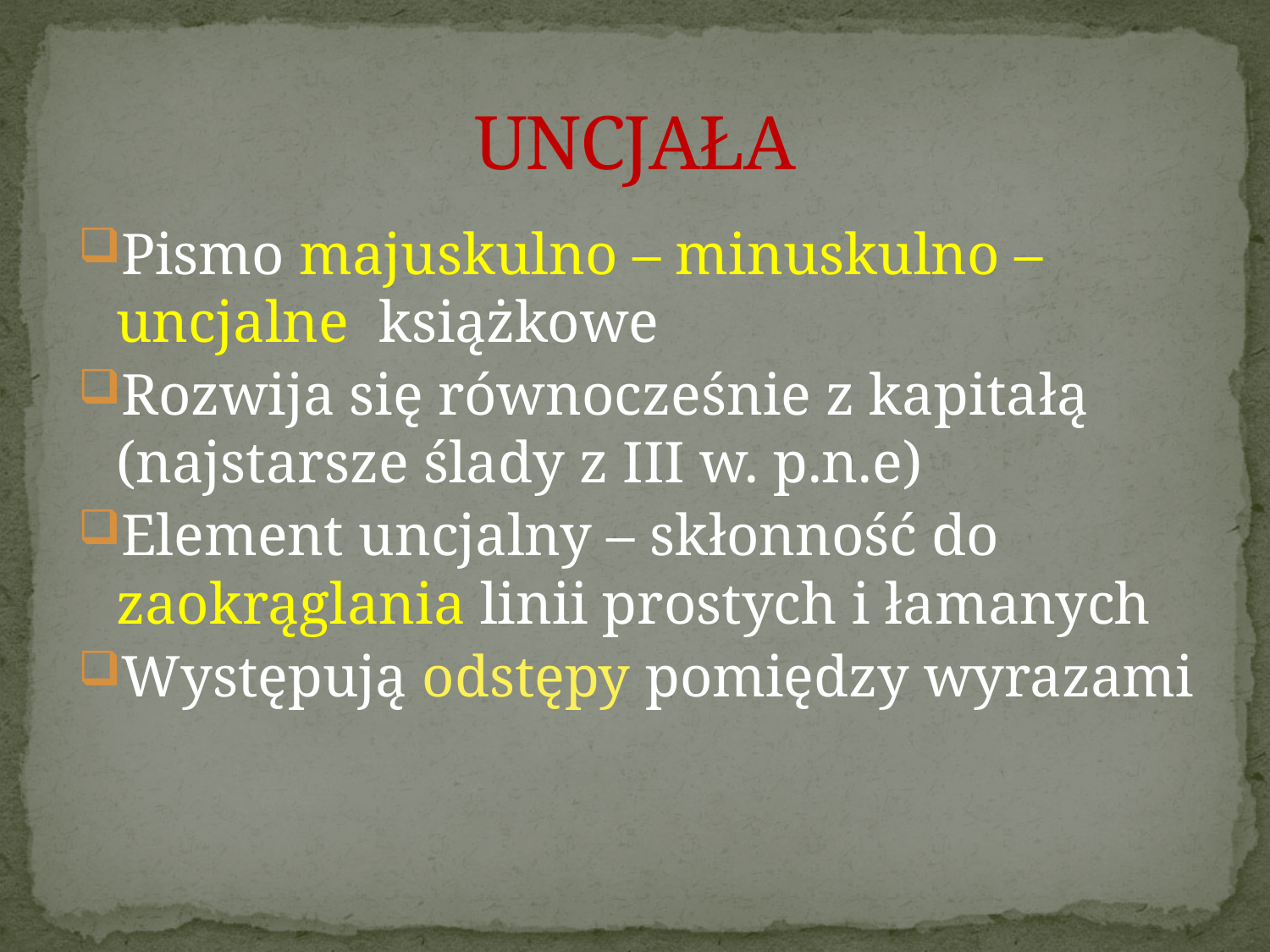

# UNCJAŁA
Pismo majuskulno – minuskulno – uncjalne  książkowe
Rozwija się równocześnie z kapitałą (najstarsze ślady z III w. p.n.e)
Element uncjalny – skłonność do zaokrąglania linii prostych i łamanych
Występują odstępy pomiędzy wyrazami